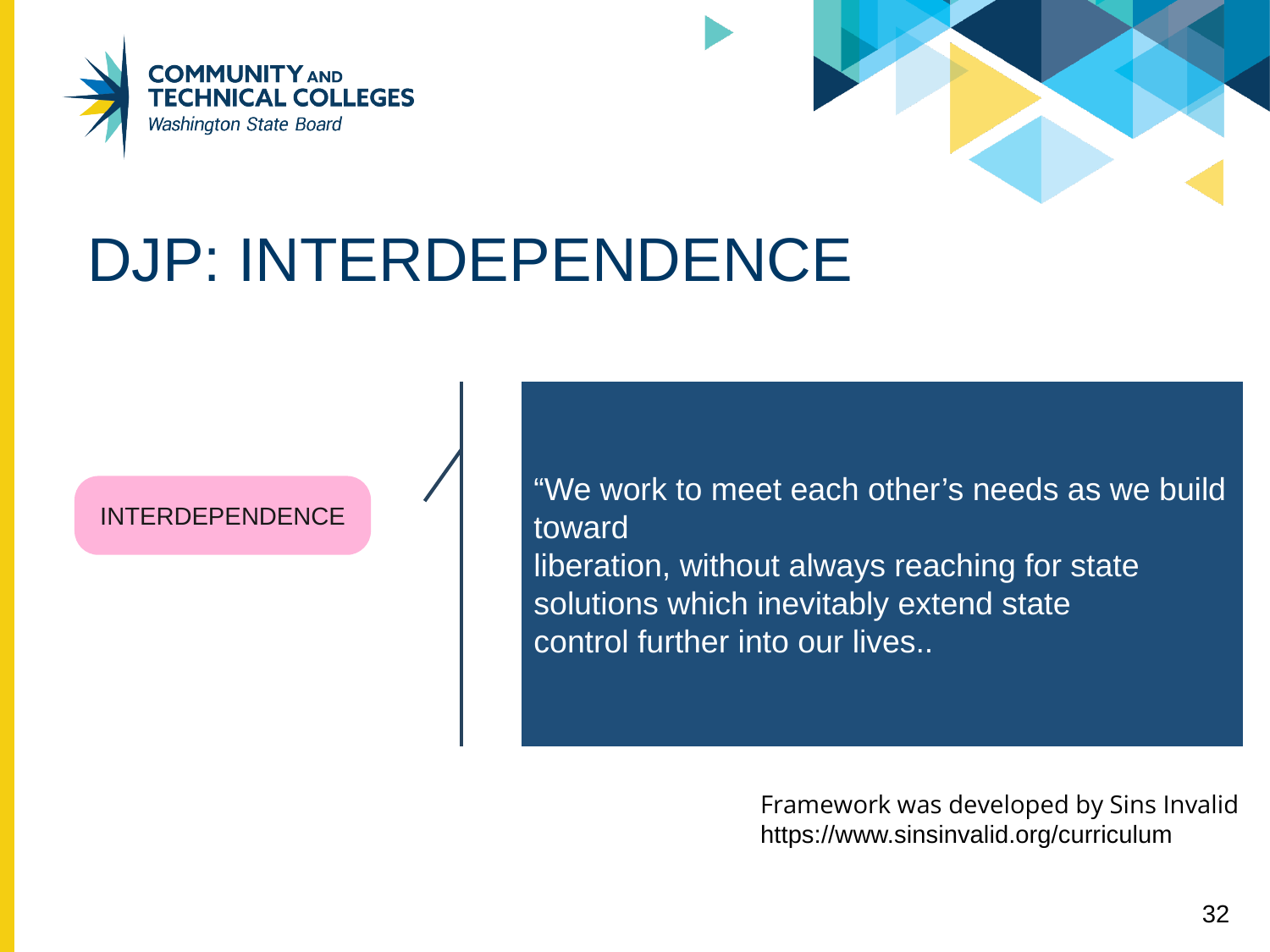

# DJP: INTERDEPENDENCE

“We work to meet each other’s needs as we build toward
liberation, without always reaching for state solutions which inevitably extend state
control further into our lives..
INTERDEPENDENCE
Framework was developed by Sins Invalid
https://www.sinsinvalid.org/curriculum
32